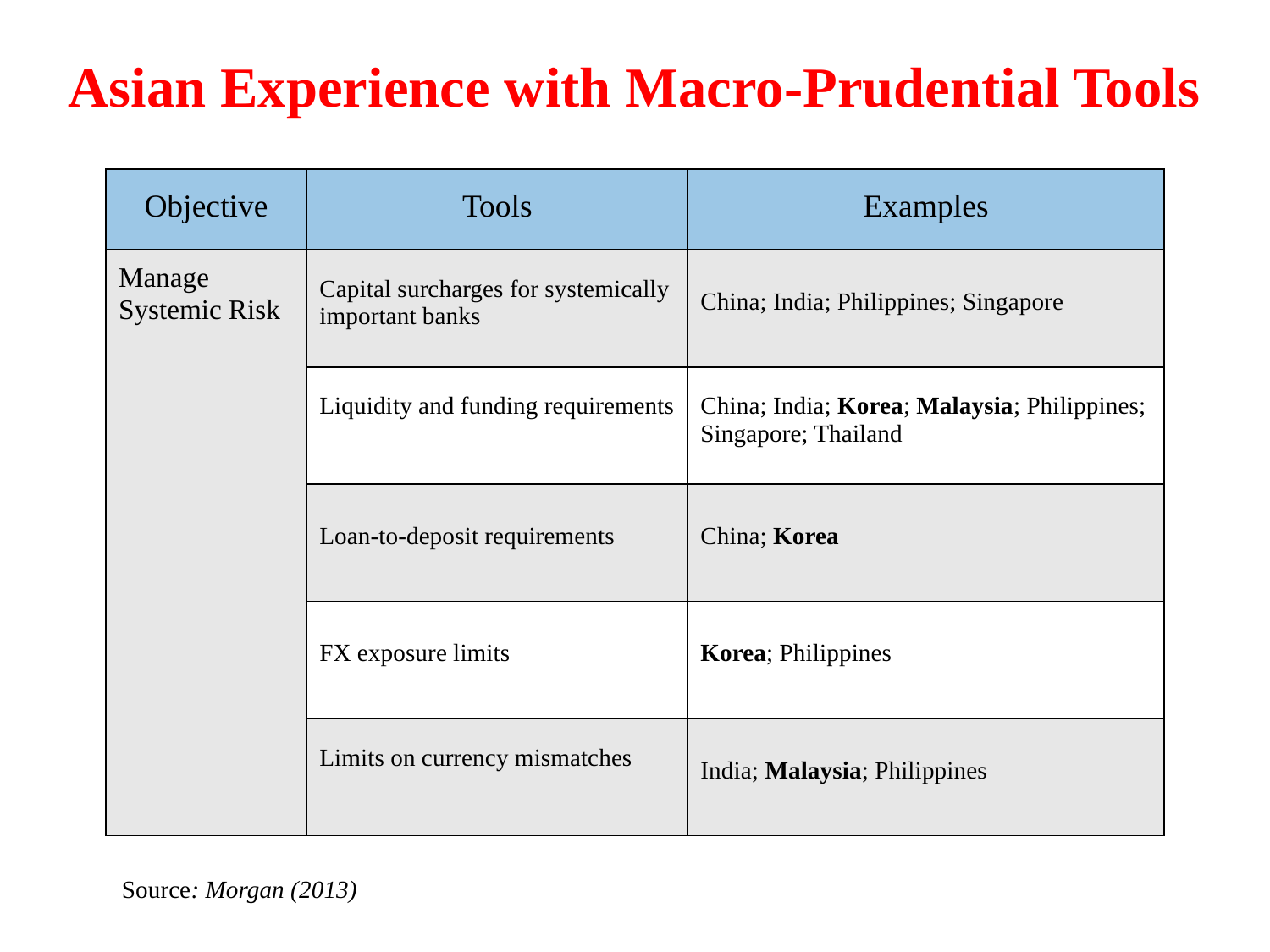

# Asian Experience with Macro-Prudential Tools
| Objective | Tools | Examples |
| --- | --- | --- |
| Manage Systemic Risk | Capital surcharges for systemically important banks | China; India; Philippines; Singapore |
|  | Liquidity and funding requirements | China; India; Korea; Malaysia; Philippines; Singapore; Thailand |
|  | Loan-to-deposit requirements | China; Korea |
|  | FX exposure limits | Korea; Philippines |
|  | Limits on currency mismatches | India; Malaysia; Philippines |
Source: Morgan (2013)